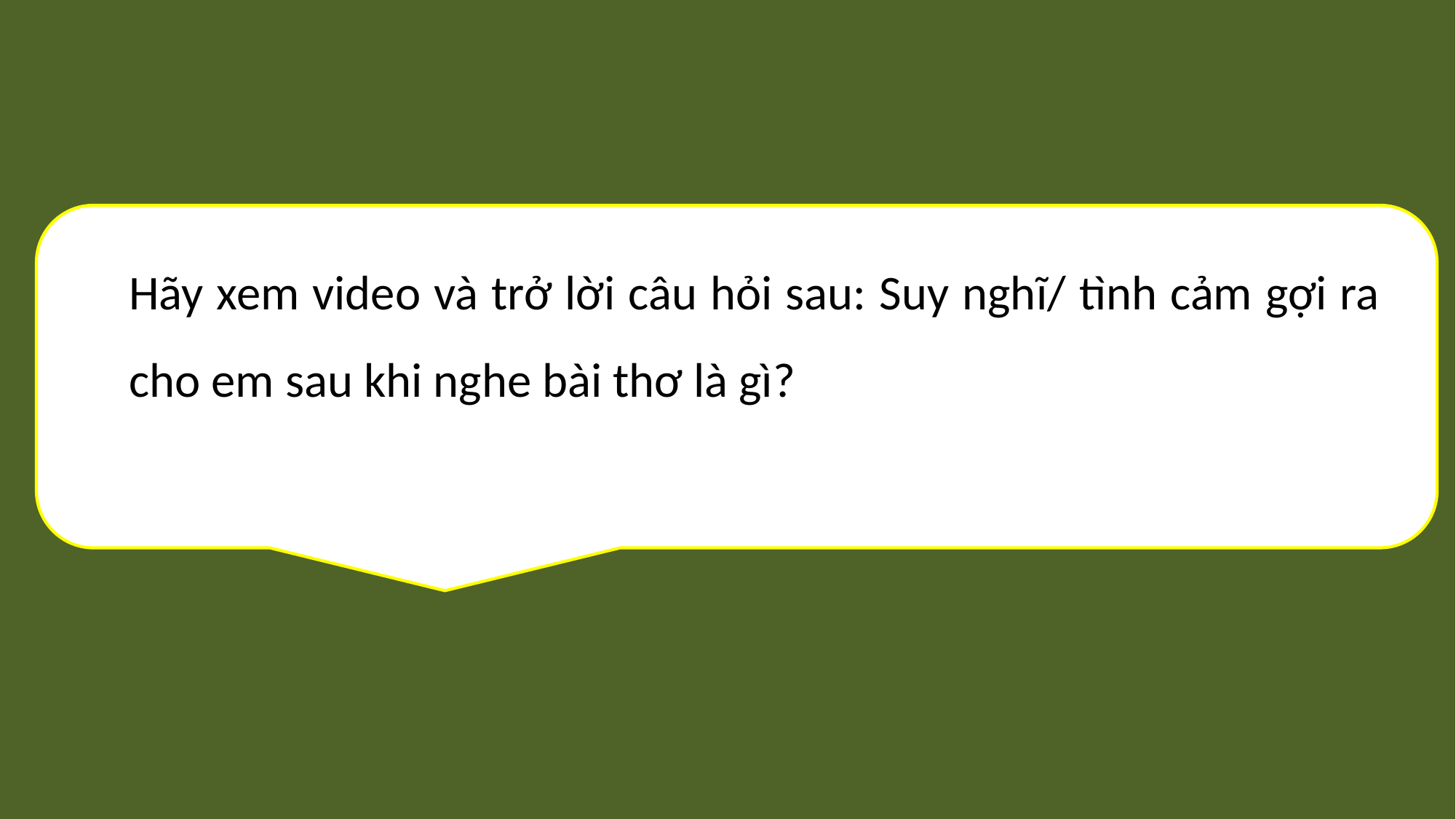

Hãy xem video và trở lời câu hỏi sau: Suy nghĩ/ tình cảm gợi ra cho em sau khi nghe bài thơ là gì?